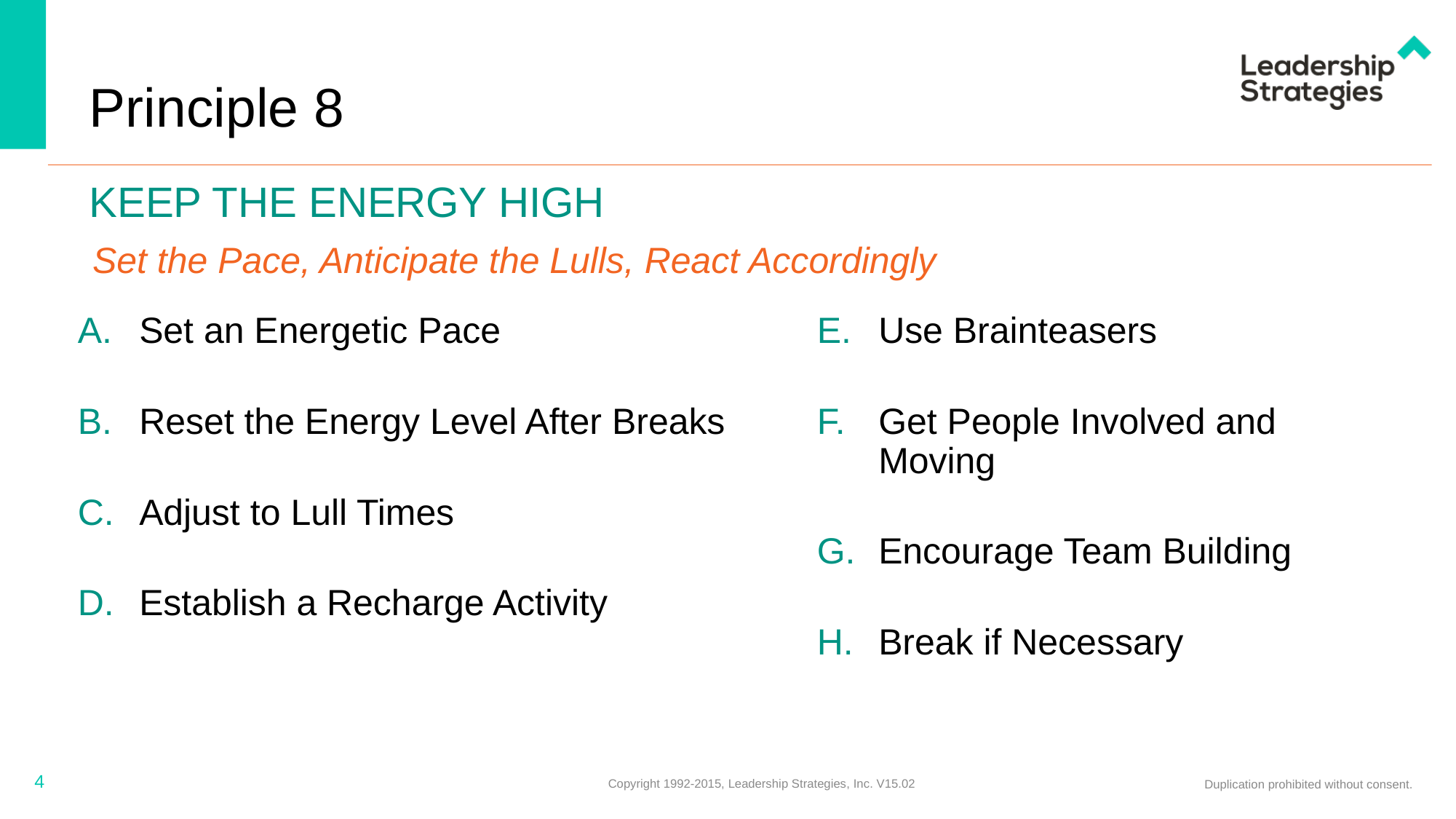

# Principle 8
Keep the energy high
Set the Pace, Anticipate the Lulls, React Accordingly
Set an Energetic Pace
Reset the Energy Level After Breaks
Adjust to Lull Times
Establish a Recharge Activity
Use Brainteasers
Get People Involved and Moving
Encourage Team Building
Break if Necessary
4
Copyright 1992-2015, Leadership Strategies, Inc. V15.02